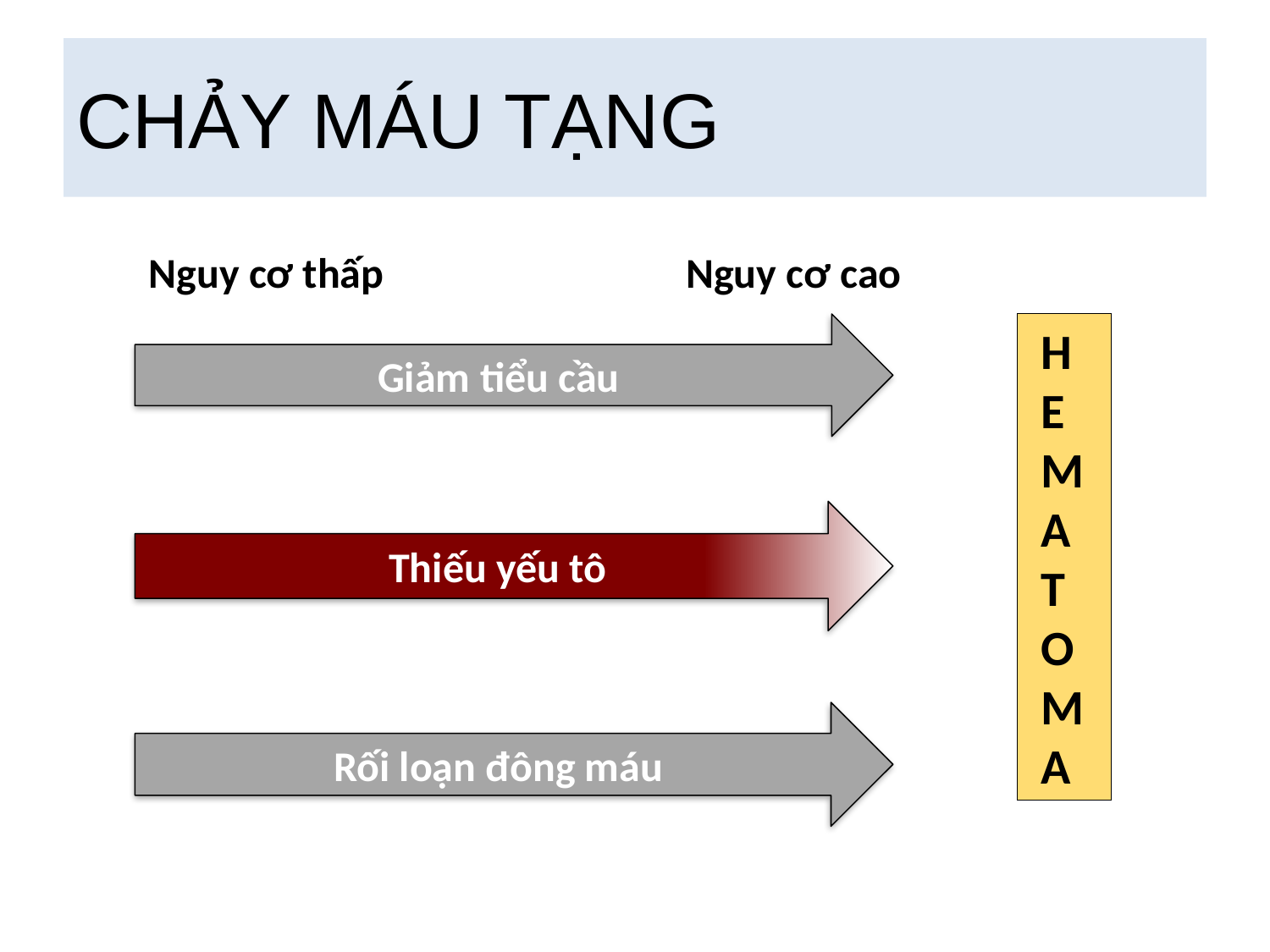

# CHẢY MÁU TẠNG
Nguy cơ thấp
Nguy cơ cao
Giảm tiểu cầu
 H
 E
 M
 A
 T
 O
 M
 A
Thiếu yếu tô
Rối loạn đông máu